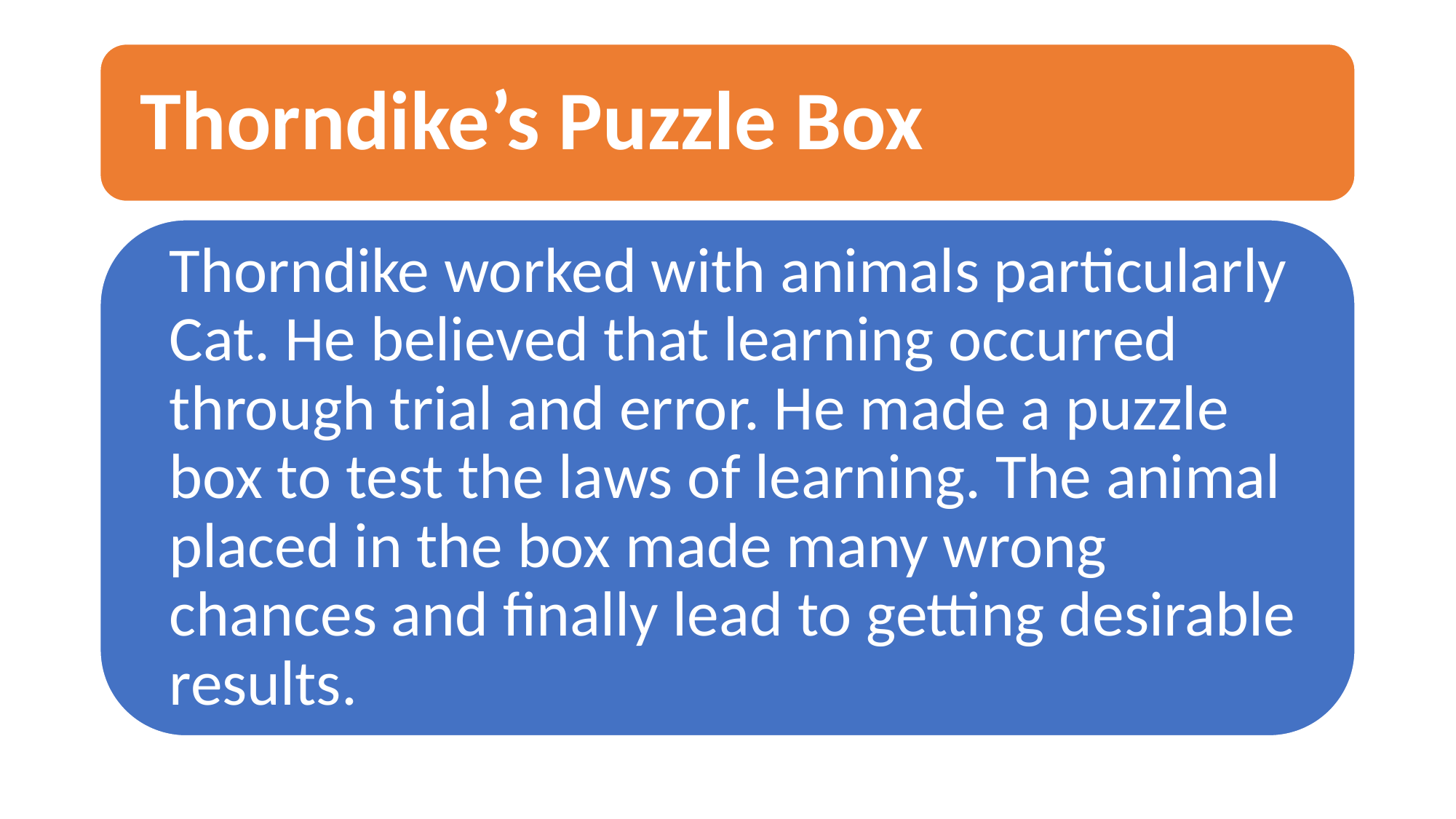

Thorndike’s Puzzle Box
Thorndike worked with animals particularly Cat. He believed that learning occurred through trial and error. He made a puzzle box to test the laws of learning. The animal placed in the box made many wrong chances and finally lead to getting desirable results.